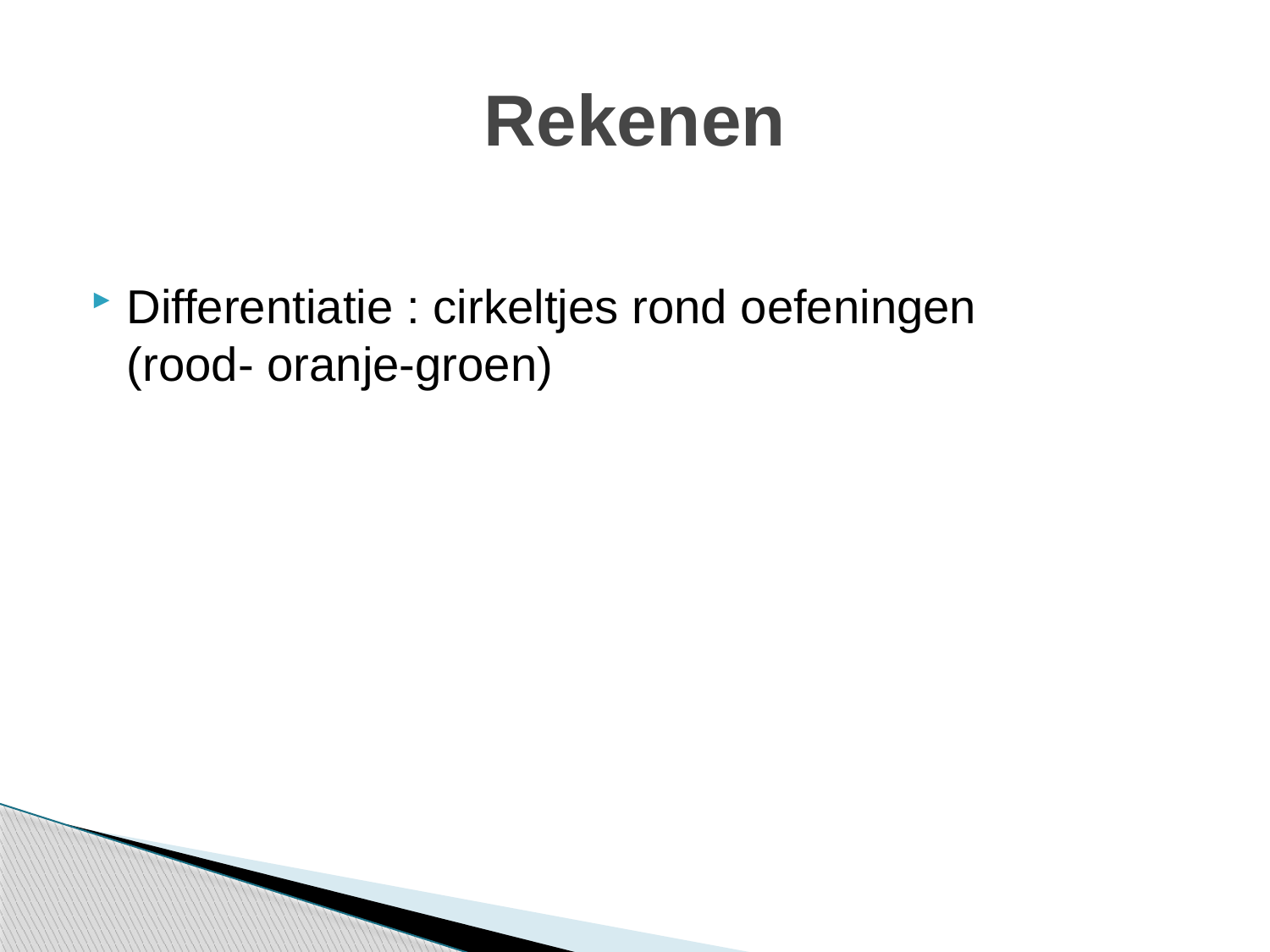

# Rekenen

Differentiatie : cirkeltjes rond oefeningen       (rood- oranje-groen)